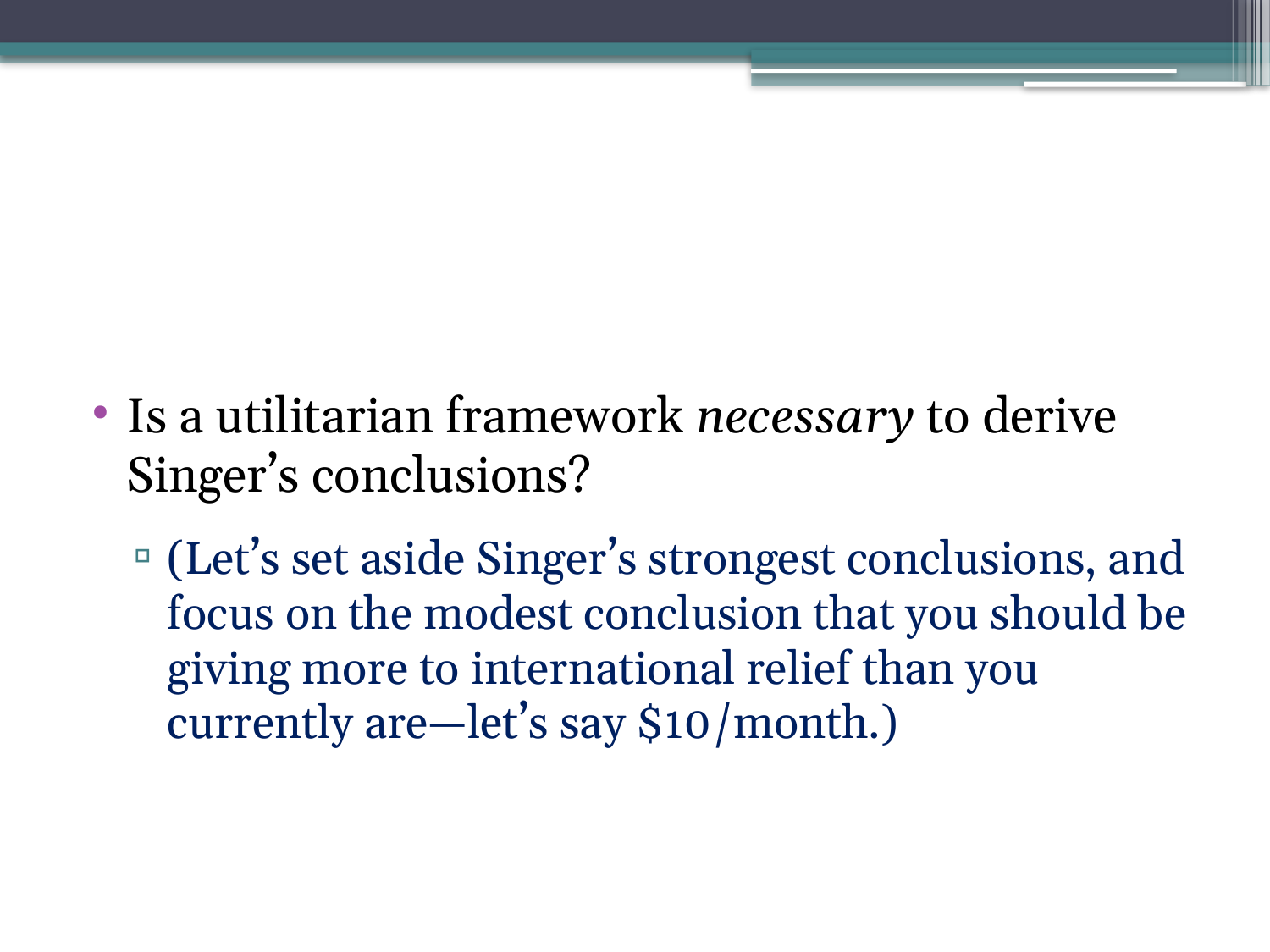

#

Is a utilitarian framework necessary to derive Singer’s conclusions?
(Let’s set aside Singer’s strongest conclusions, and focus on the modest conclusion that you should be giving more to international relief than you currently are—let’s say $10/month.)